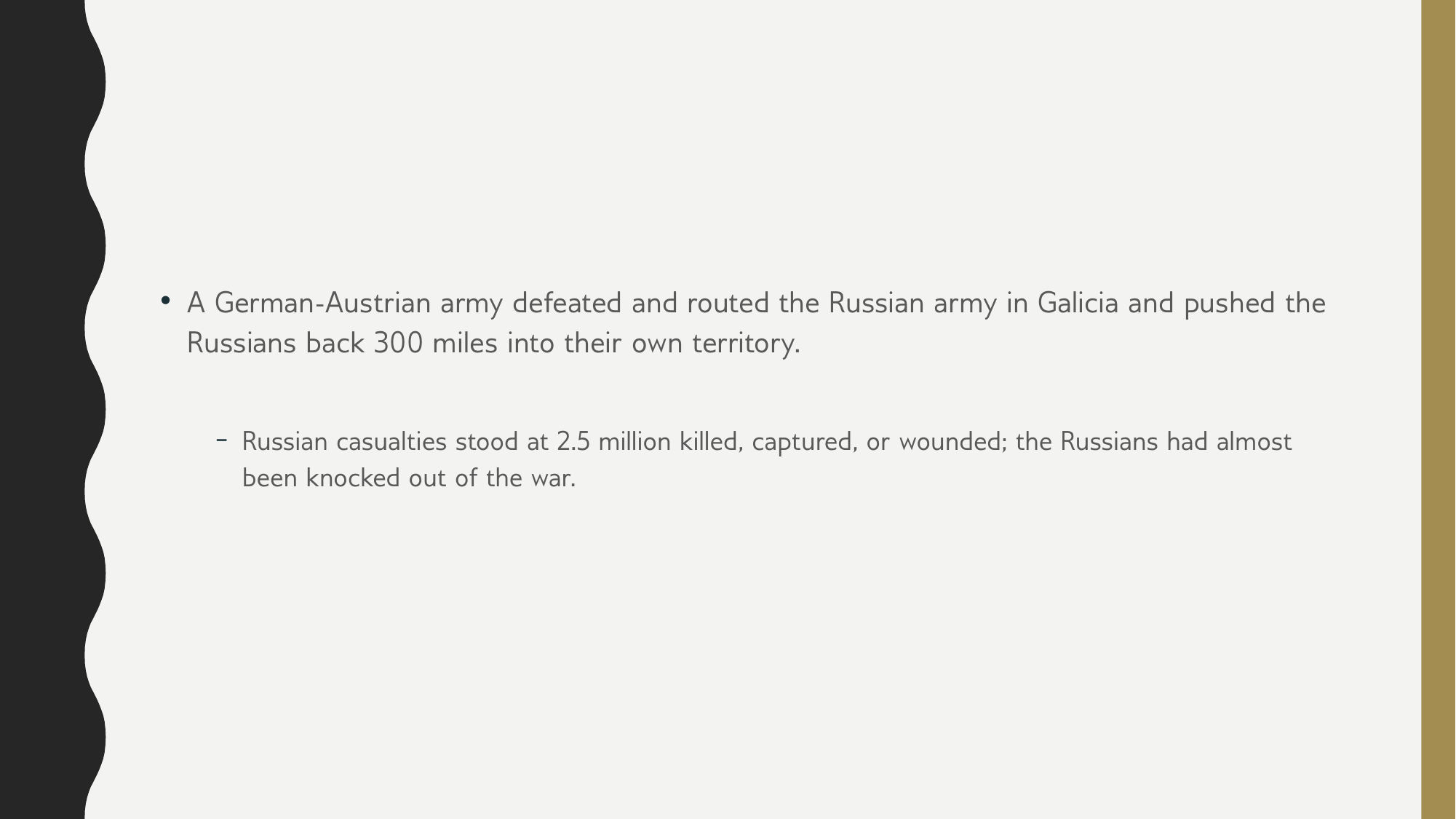

#
A German-Austrian army defeated and routed the Russian army in Galicia and pushed the Russians back 300 miles into their own territory.

Russian casualties stood at 2.5 million killed, captured, or wounded; the Russians had almost been knocked out of the war.